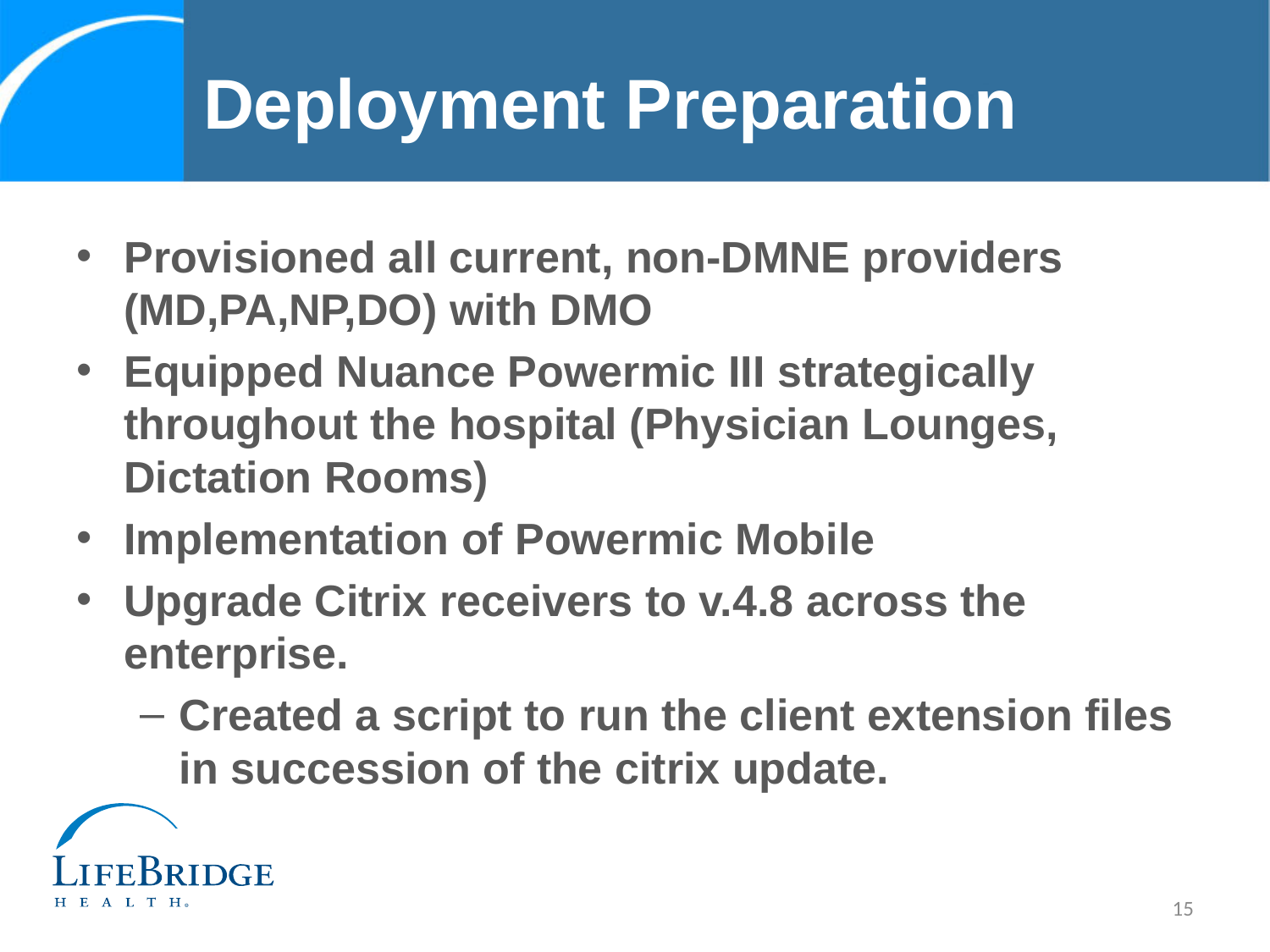

# Deployment Preparation
Provisioned all current, non-DMNE providers (MD,PA,NP,DO) with DMO
Equipped Nuance Powermic III strategically throughout the hospital (Physician Lounges, Dictation Rooms)
Implementation of Powermic Mobile
Upgrade Citrix receivers to v.4.8 across the enterprise.
Created a script to run the client extension files in succession of the citrix update.
15